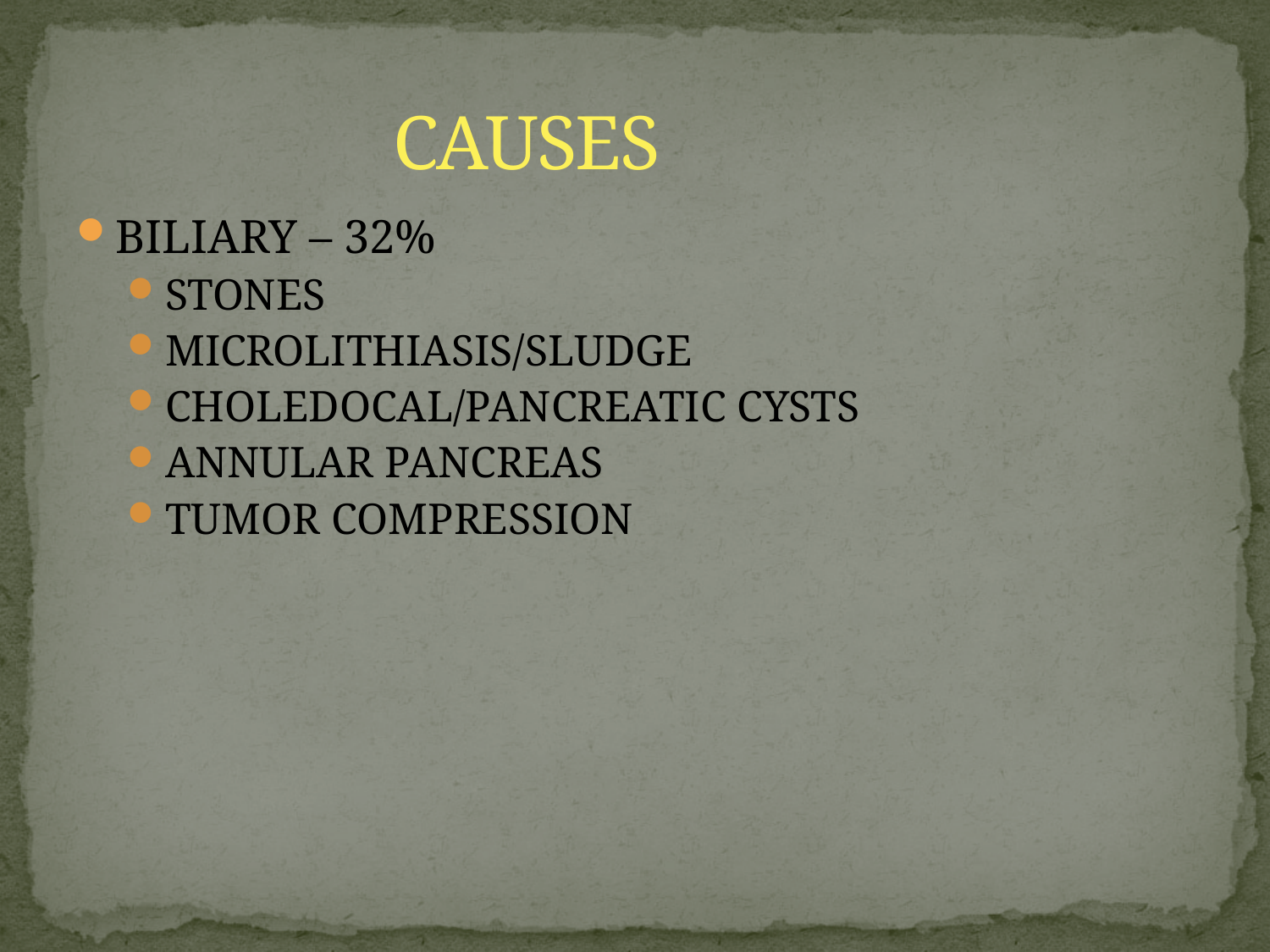

# CAUSES
BILIARY – 32%
STONES
MICROLITHIASIS/SLUDGE
CHOLEDOCAL/PANCREATIC CYSTS
ANNULAR PANCREAS
TUMOR COMPRESSION